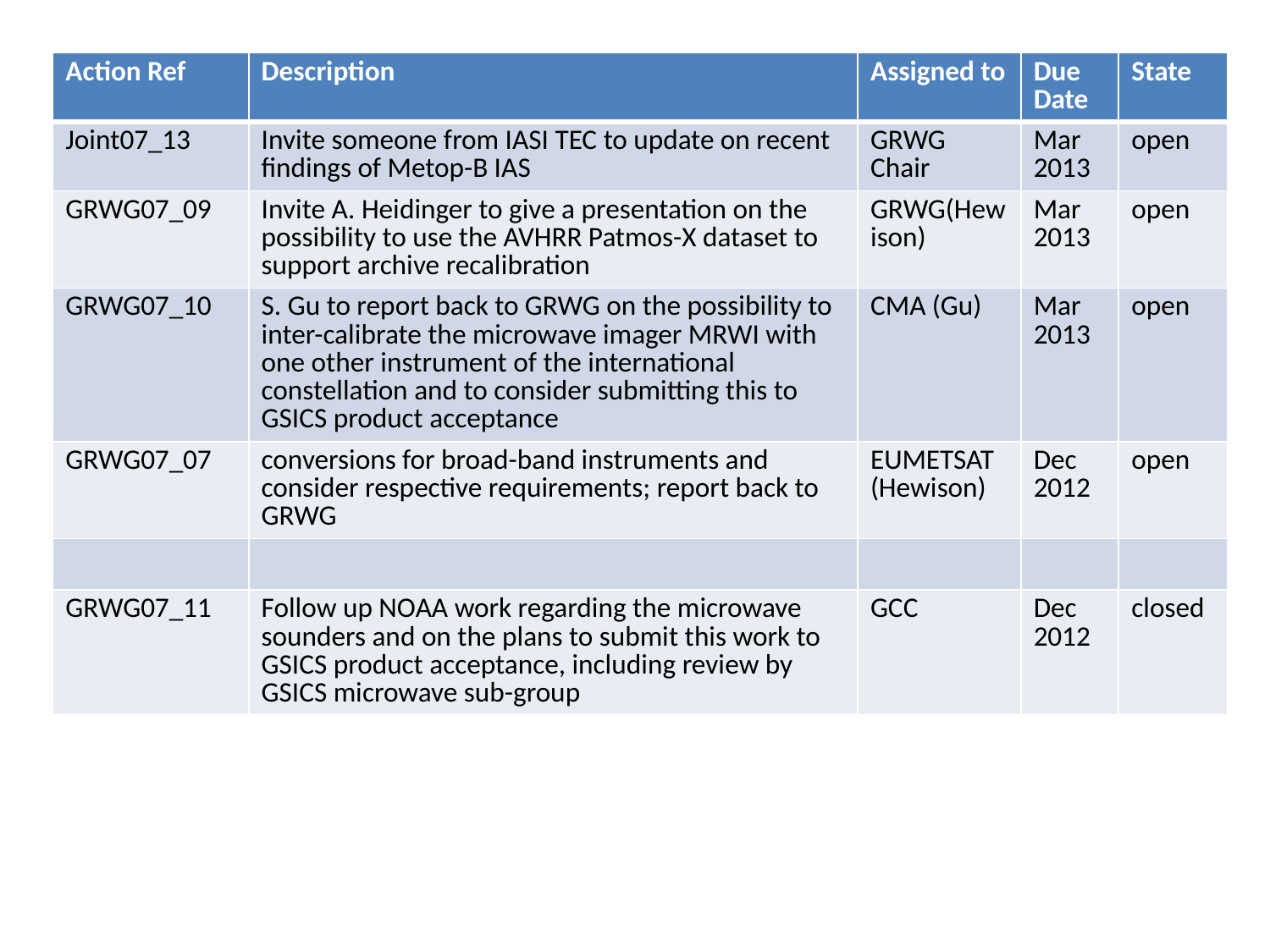

#
| Action Ref | Description | Assigned to | Due Date | State |
| --- | --- | --- | --- | --- |
| Joint07\_13 | Invite someone from IASI TEC to update on recent findings of Metop-B IAS | GRWG Chair | Mar 2013 | open |
| GRWG07\_09 | Invite A. Heidinger to give a presentation on the possibility to use the AVHRR Patmos-X dataset to support archive recalibration | GRWG(Hewison) | Mar 2013 | open |
| GRWG07\_10 | S. Gu to report back to GRWG on the possibility to inter-calibrate the microwave imager MRWI with one other instrument of the international constellation and to consider submitting this to GSICS product acceptance | CMA (Gu) | Mar 2013 | open |
| GRWG07\_07 | conversions for broad-band instruments and consider respective requirements; report back to GRWG | EUMETSAT (Hewison) | Dec 2012 | open |
|  |  |  |  |  |
| GRWG07\_11 | Follow up NOAA work regarding the microwave sounders and on the plans to submit this work to GSICS product acceptance, including review by GSICS microwave sub-group | GCC | Dec 2012 | closed |